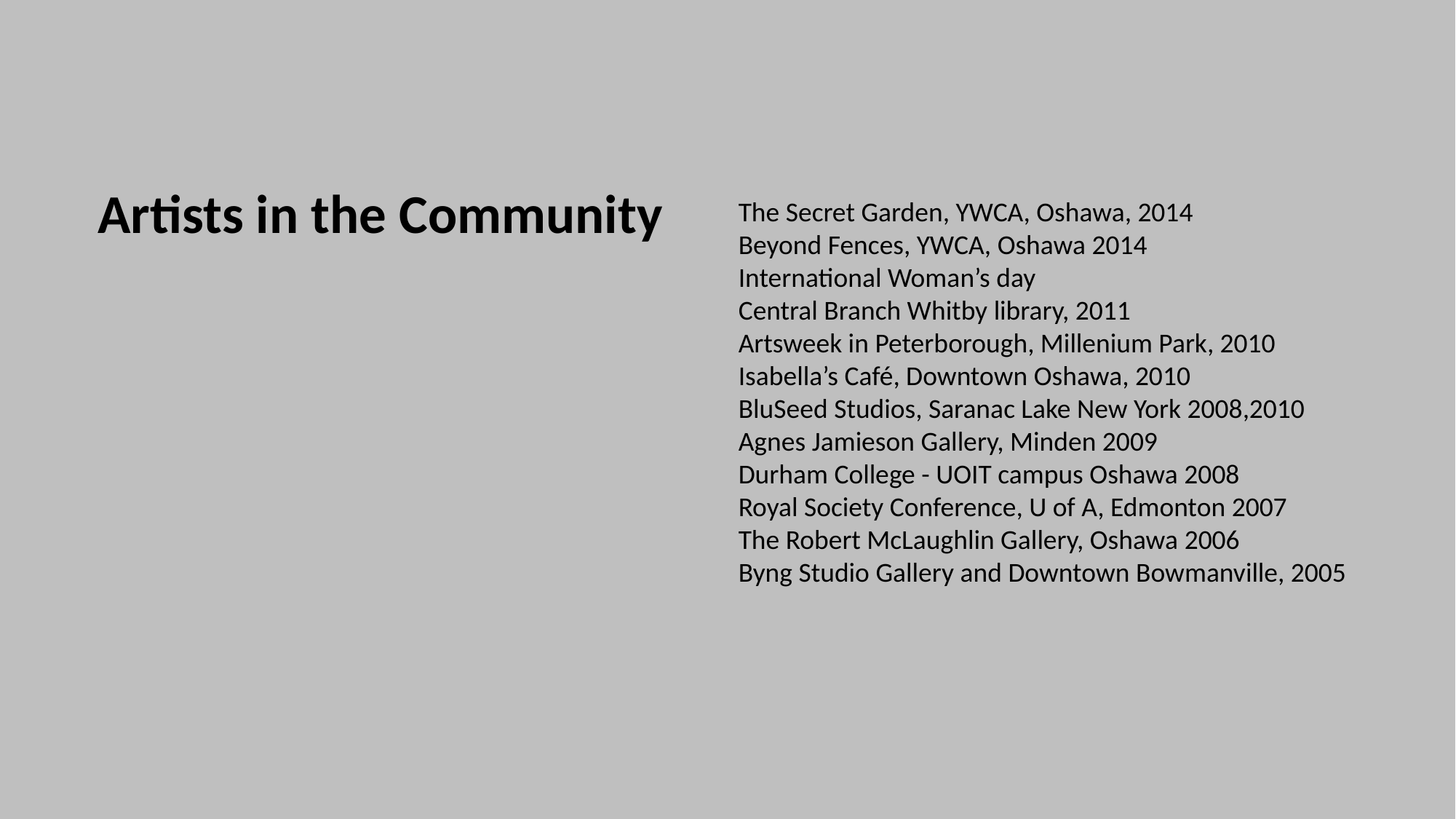

Artists in the Community
The Secret Garden, YWCA, Oshawa, 2014
Beyond Fences, YWCA, Oshawa 2014
International Woman’s day
Central Branch Whitby library, 2011
Artsweek in Peterborough, Millenium Park, 2010
Isabella’s Café, Downtown Oshawa, 2010
BluSeed Studios, Saranac Lake New York 2008,2010
Agnes Jamieson Gallery, Minden 2009
Durham College - UOIT campus Oshawa 2008
Royal Society Conference, U of A, Edmonton 2007
The Robert McLaughlin Gallery, Oshawa 2006
Byng Studio Gallery and Downtown Bowmanville, 2005